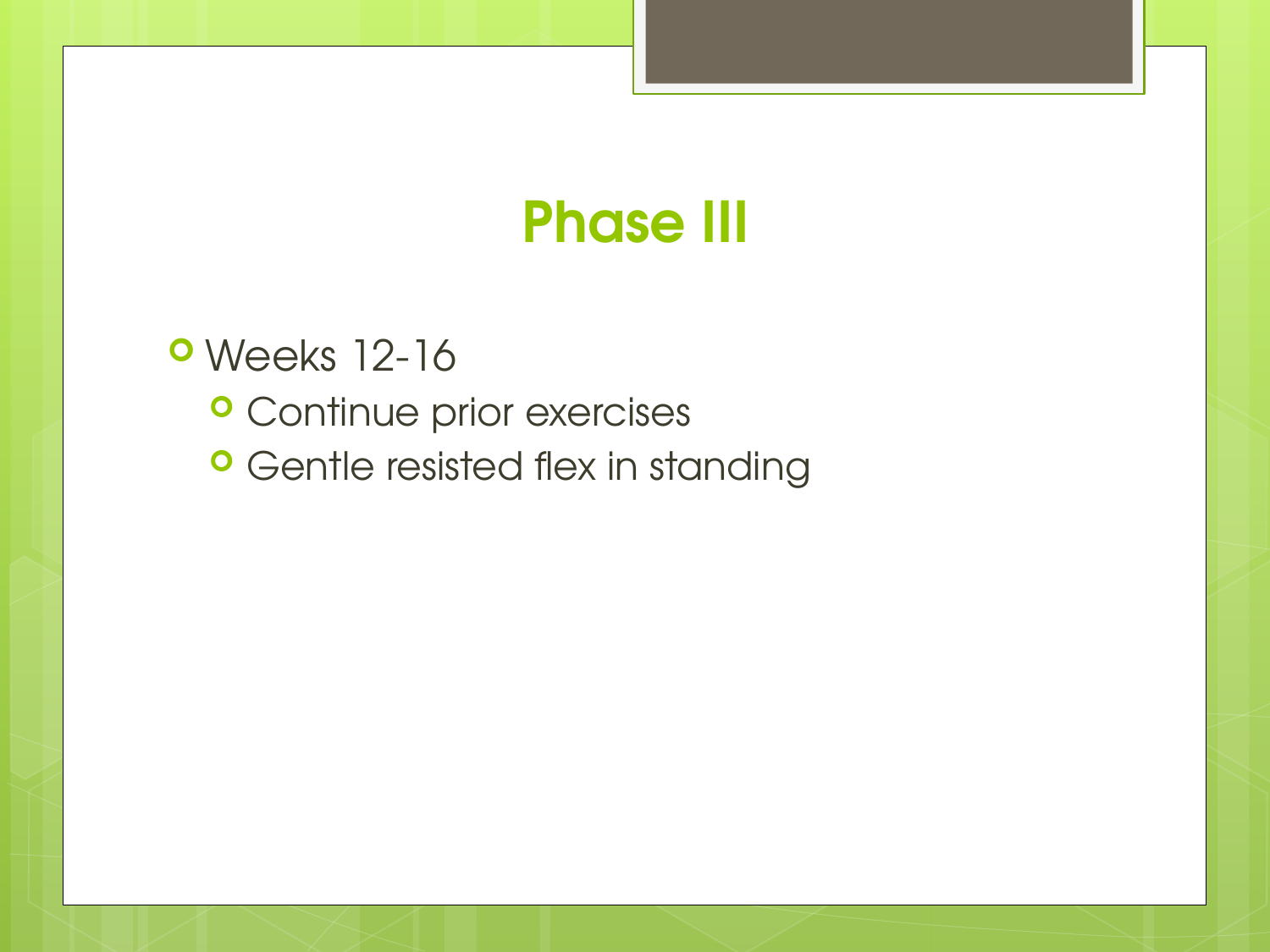

# Phase III
Weeks 12-16
Continue prior exercises
Gentle resisted flex in standing